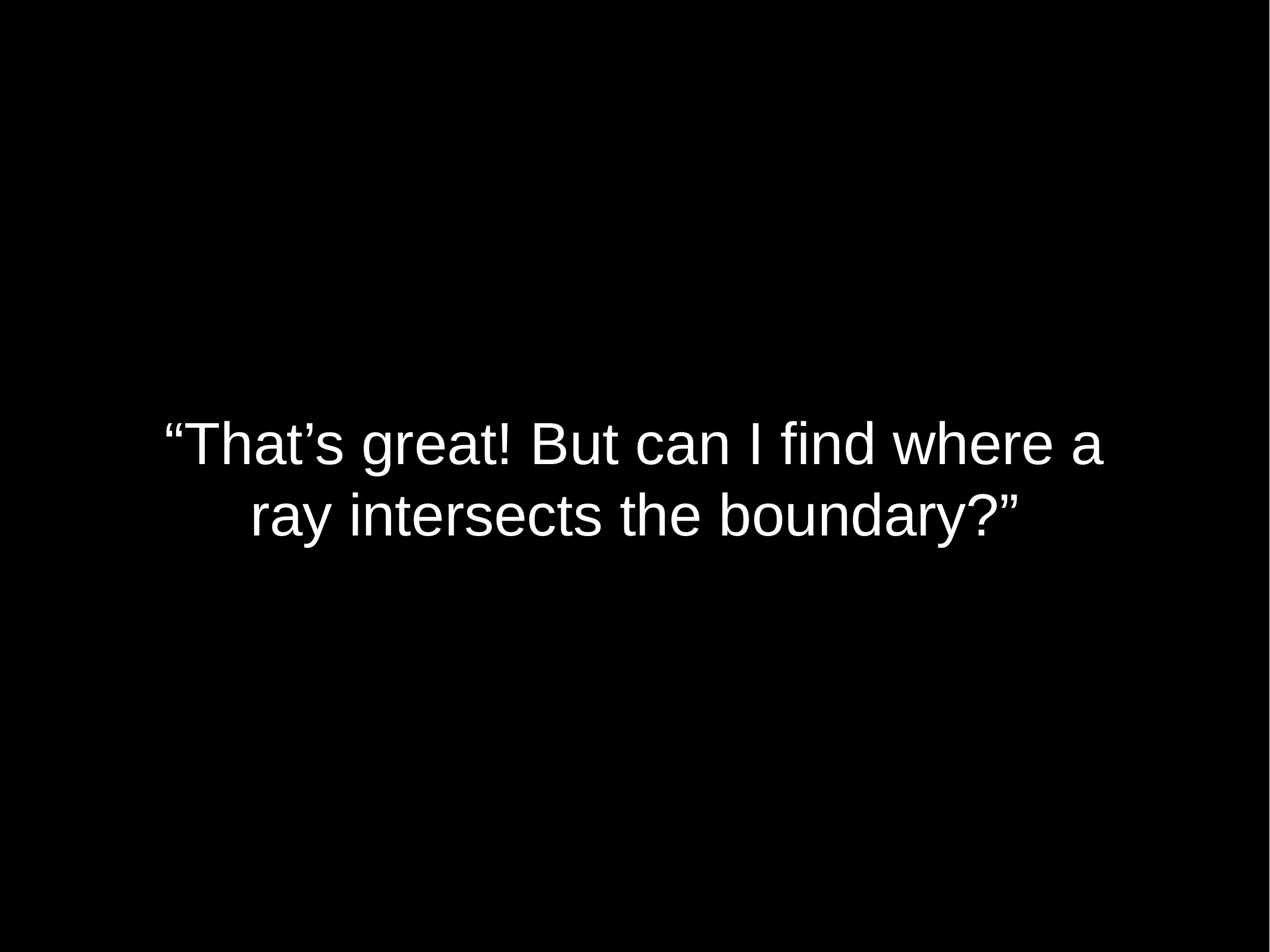

“That’s great! But can I find where a ray intersects the boundary?”